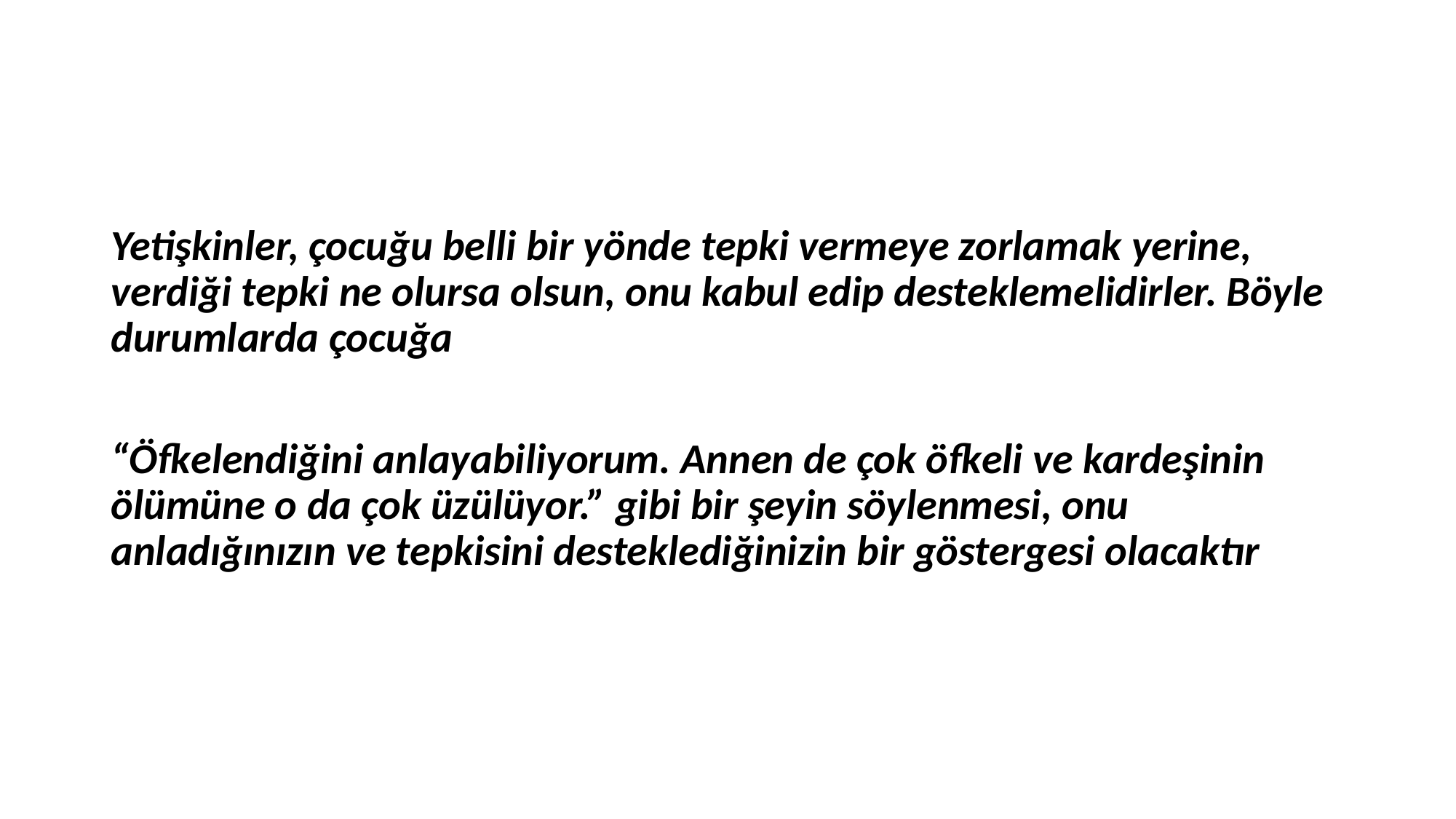

Yetişkinler, çocuğu belli bir yönde tepki vermeye zorlamak yerine, verdiği tepki ne olursa olsun, onu kabul edip desteklemelidirler. Böyle durumlarda çocuğa

“Öfkelendiğini anlayabiliyorum. Annen de çok öfkeli ve kardeşinin ölümüne o da çok üzülüyor.” gibi bir şeyin söylenmesi, onu anladığınızın ve tepkisini desteklediğinizin bir göstergesi olacaktır